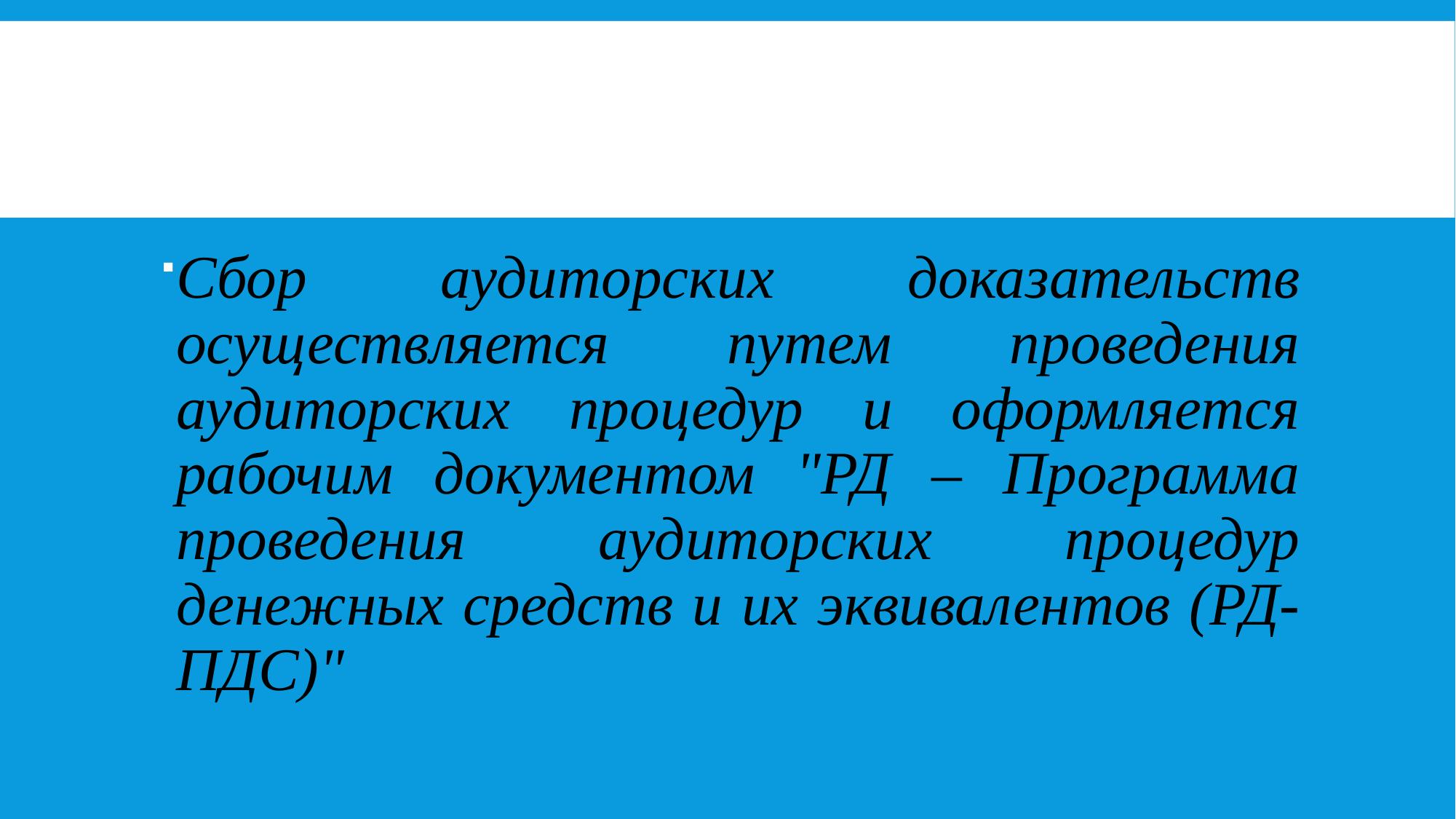

#
Сбор аудиторских доказательств осуществляется путем проведения аудиторских процедур и оформляется рабочим документом "РД – Программа проведения аудиторских процедур денежных средств и их эквивалентов (РД-ПДС)"